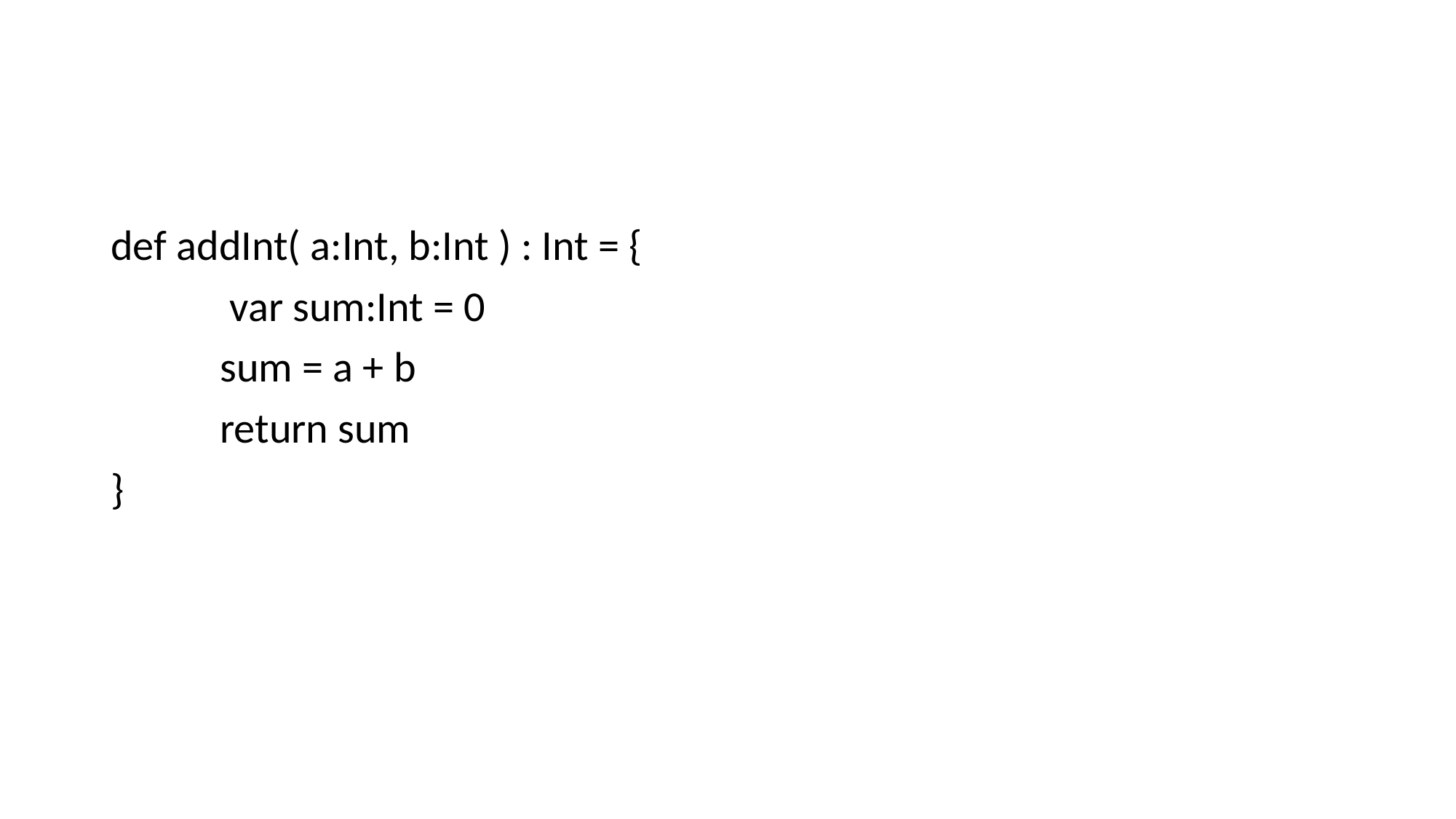

#
def addInt( a:Int, b:Int ) : Int = {
	 var sum:Int = 0
	sum = a + b
	return sum
}